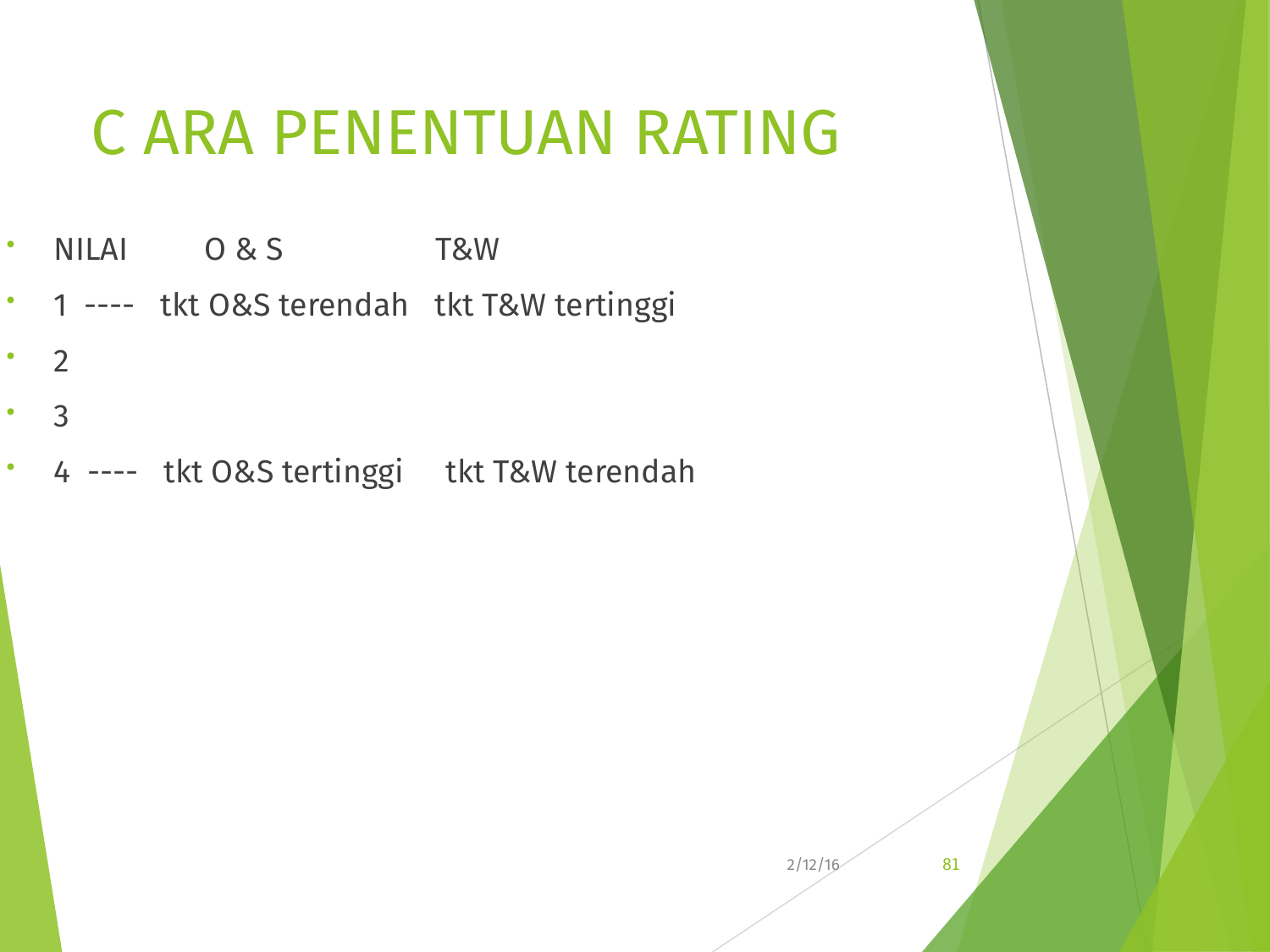

C ARA PENENTUAN RATING
NILAI         O & S                  T&W
1  ----   tkt O&S terendah   tkt T&W tertinggi
2
3
4  ----   tkt O&S tertinggi     tkt T&W terendah
81
2/12/16